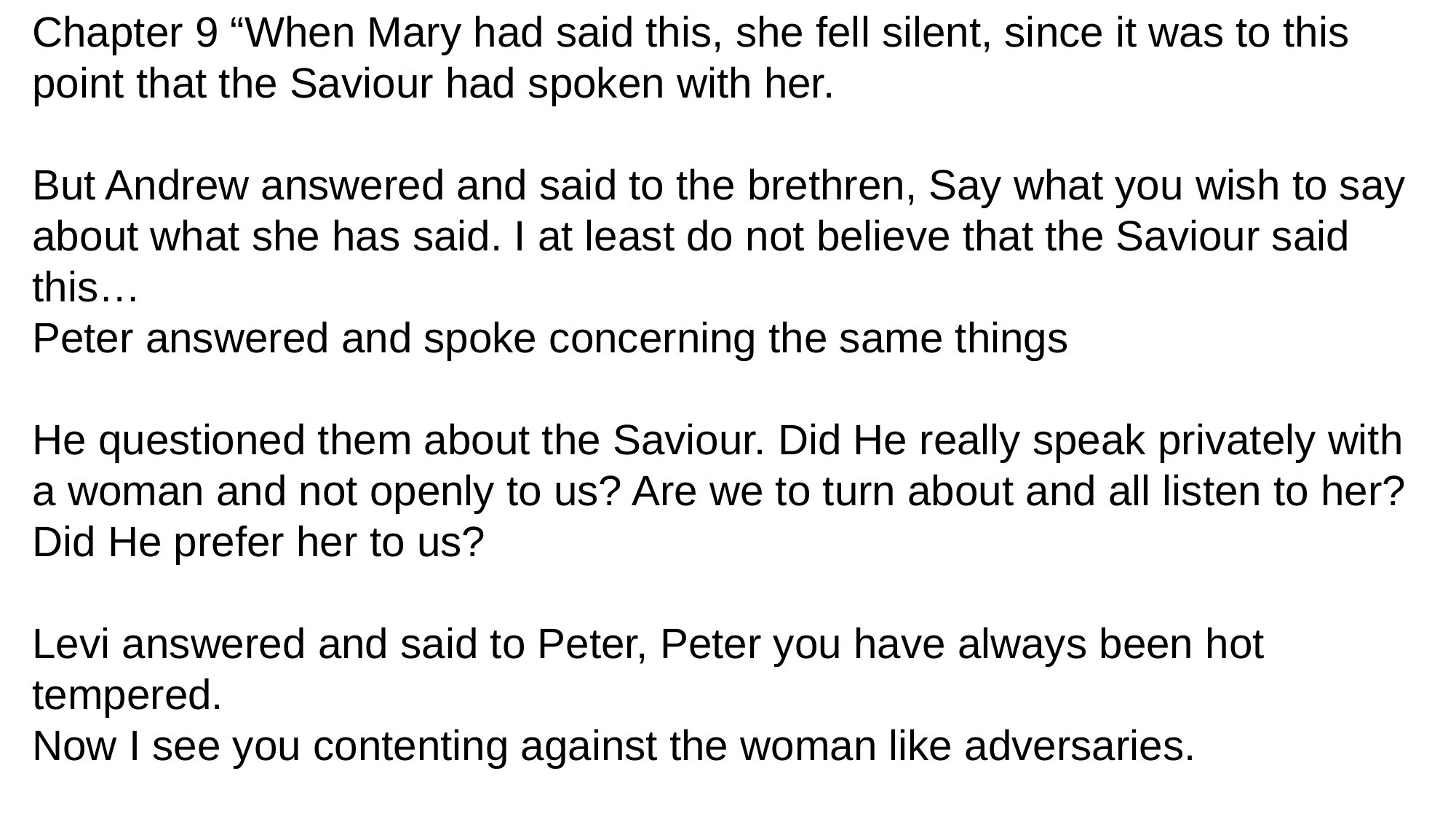

Chapter 9 “When Mary had said this, she fell silent, since it was to this point that the Saviour had spoken with her.

But Andrew answered and said to the brethren, Say what you wish to say about what she has said. I at least do not believe that the Saviour said this…
Peter answered and spoke concerning the same things

He questioned them about the Saviour. Did He really speak privately with a woman and not openly to us? Are we to turn about and all listen to her? Did He prefer her to us?

Levi answered and said to Peter, Peter you have always been hot tempered.
Now I see you contenting against the woman like adversaries.

But if the Saviour made her worthy, who are you indeed to reject her? Surely the Saviour knows her very well.